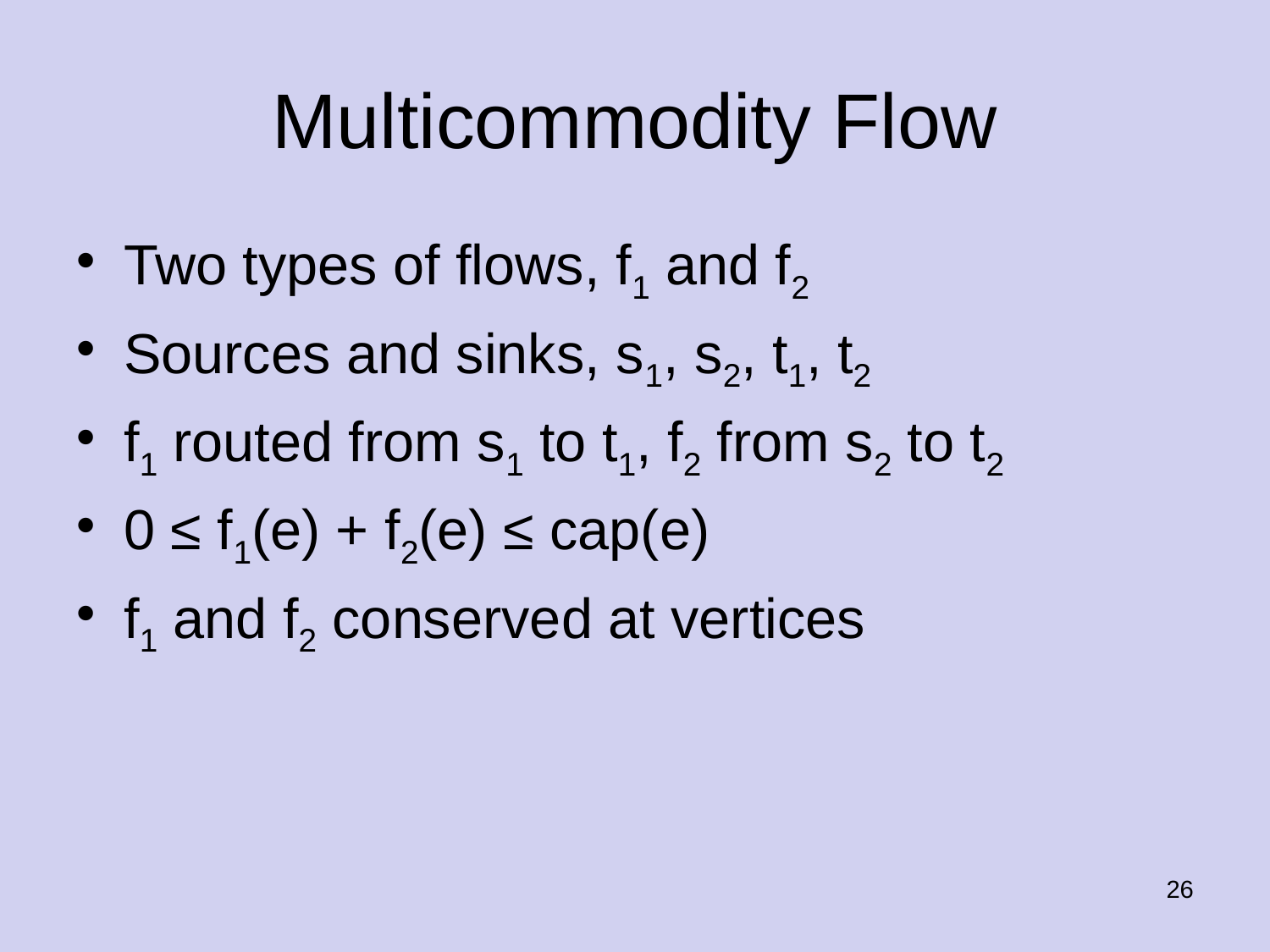

# Multicommodity Flow
Two types of flows, f1 and f2
Sources and sinks, s1, s2, t1, t2
f1 routed from s1 to t1, f2 from s2 to t2
0 ≤ f1(e) + f2(e) ≤ cap(e)
f1 and f2 conserved at vertices
26